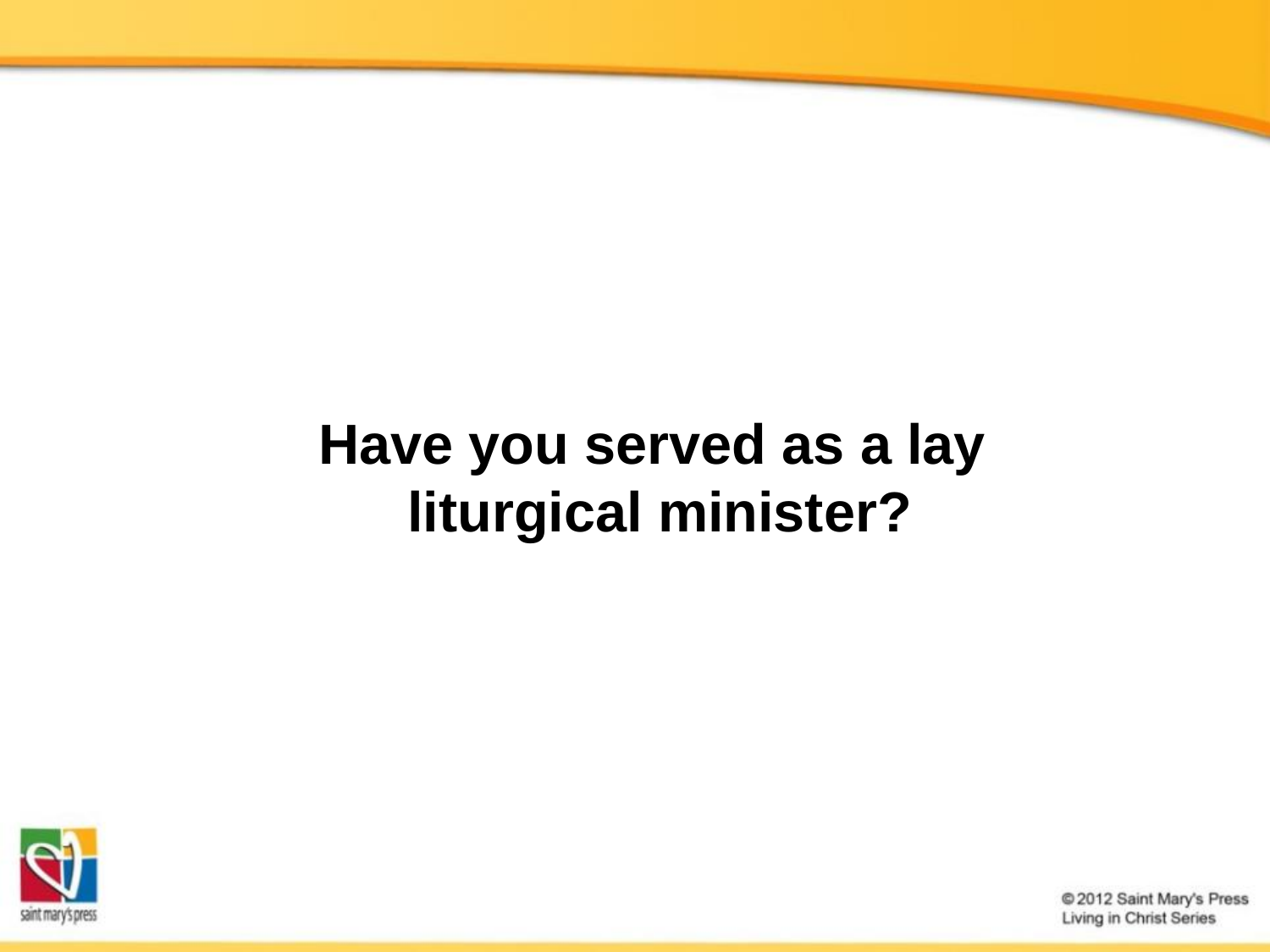

Have you served as a lay
liturgical minister?